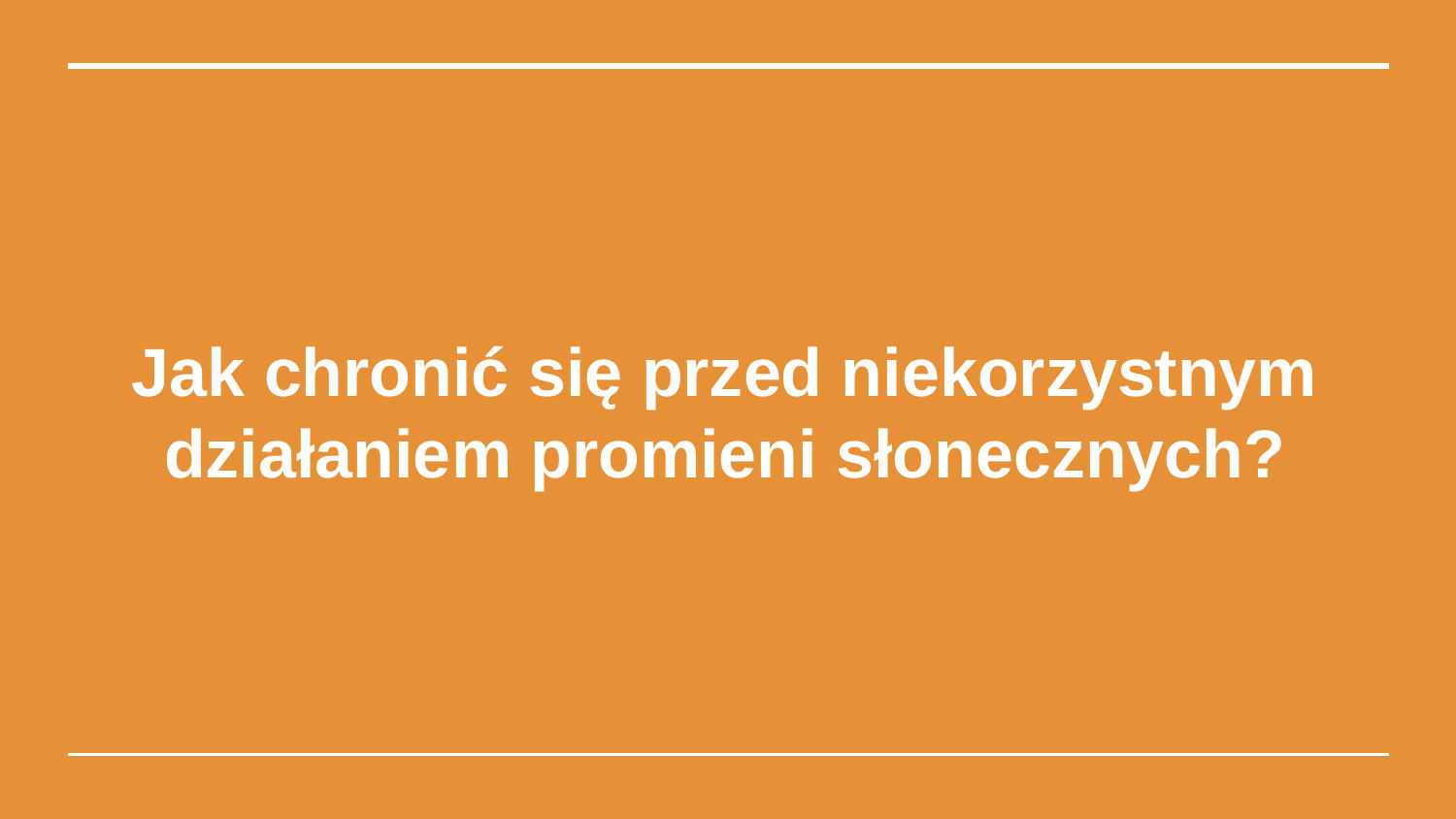

# Jak chronić się przed niekorzystnym działaniem promieni słonecznych?